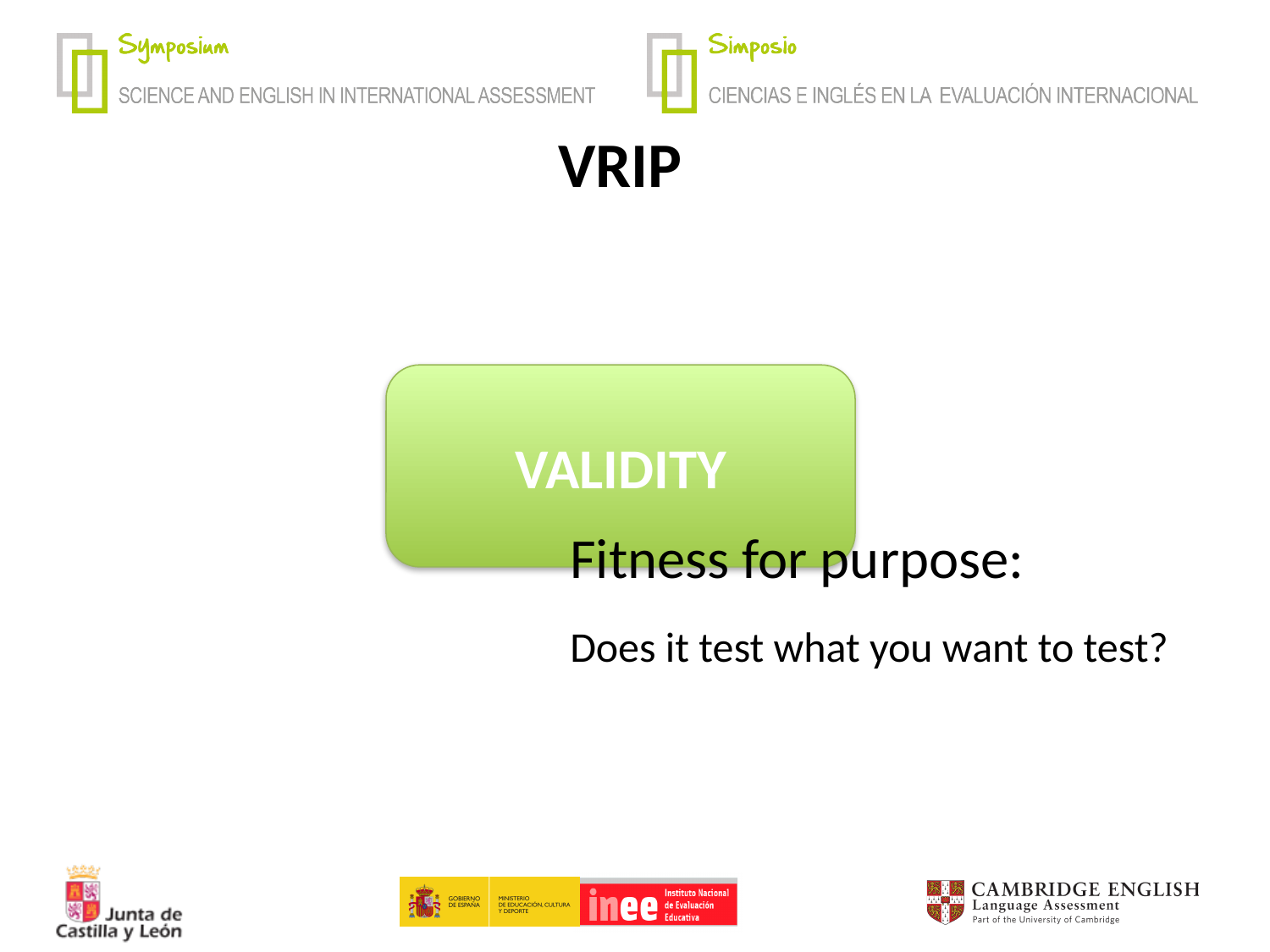

# VRIP
VALIDITY
Fitness for purpose:

Does it test what you want to test?